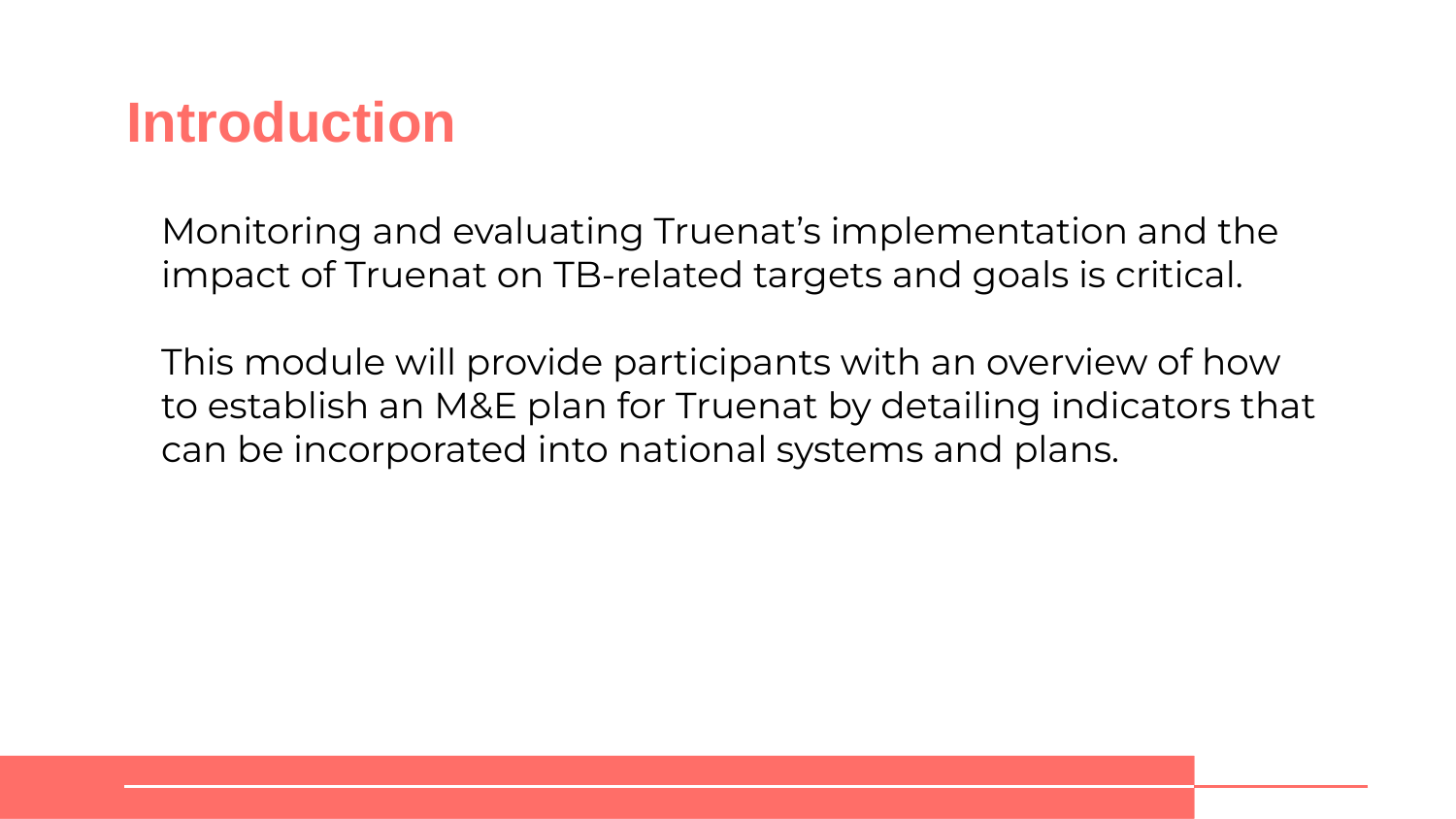

# Introduction
Monitoring and evaluating Truenat’s implementation and the impact of Truenat on TB-related targets and goals is critical.

This module will provide participants with an overview of how to establish an M&E plan for Truenat by detailing indicators that can be incorporated into national systems and plans.